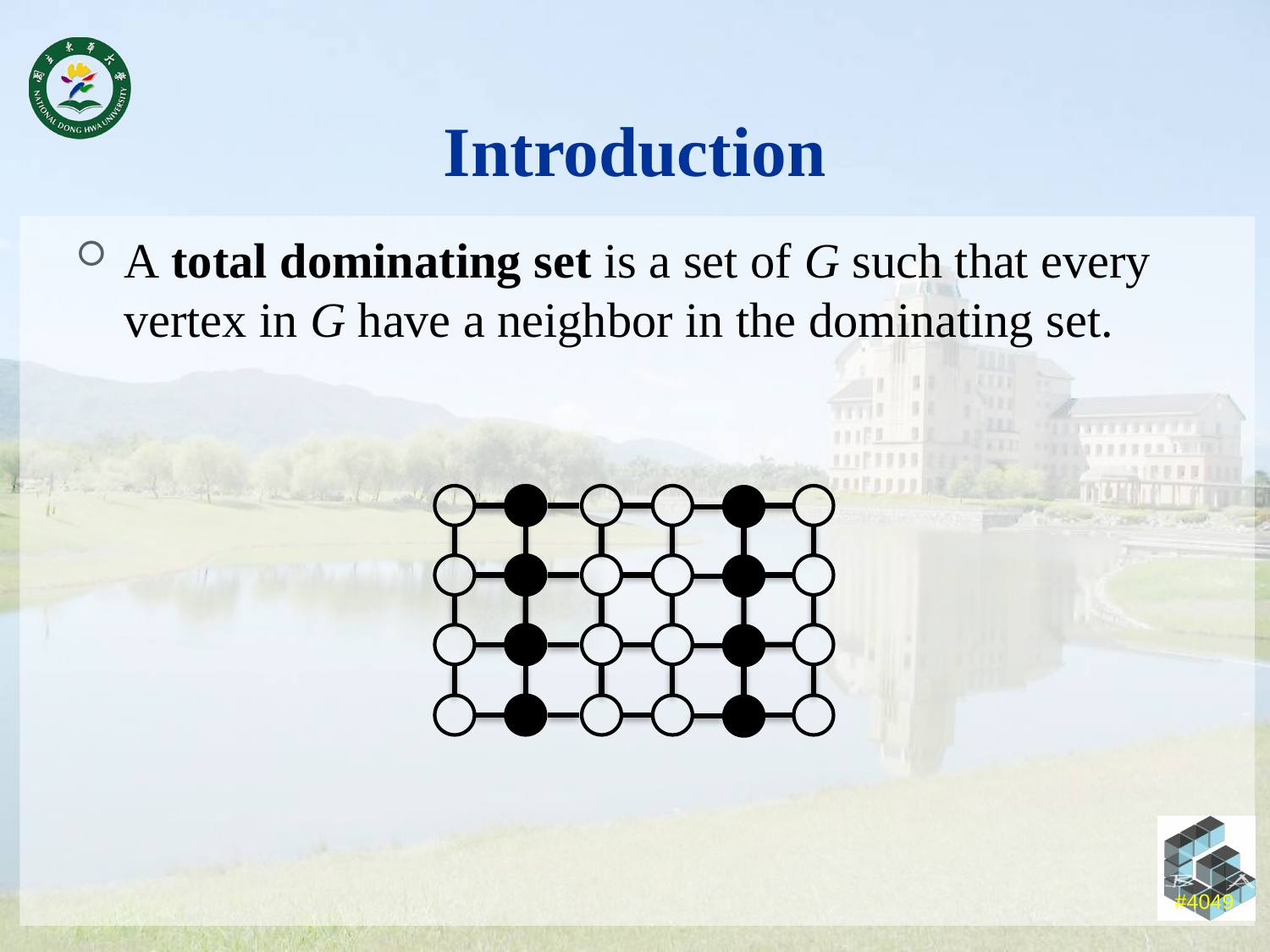

# Introduction
A total dominating set is a set of G such that every vertex in G have a neighbor in the dominating set.